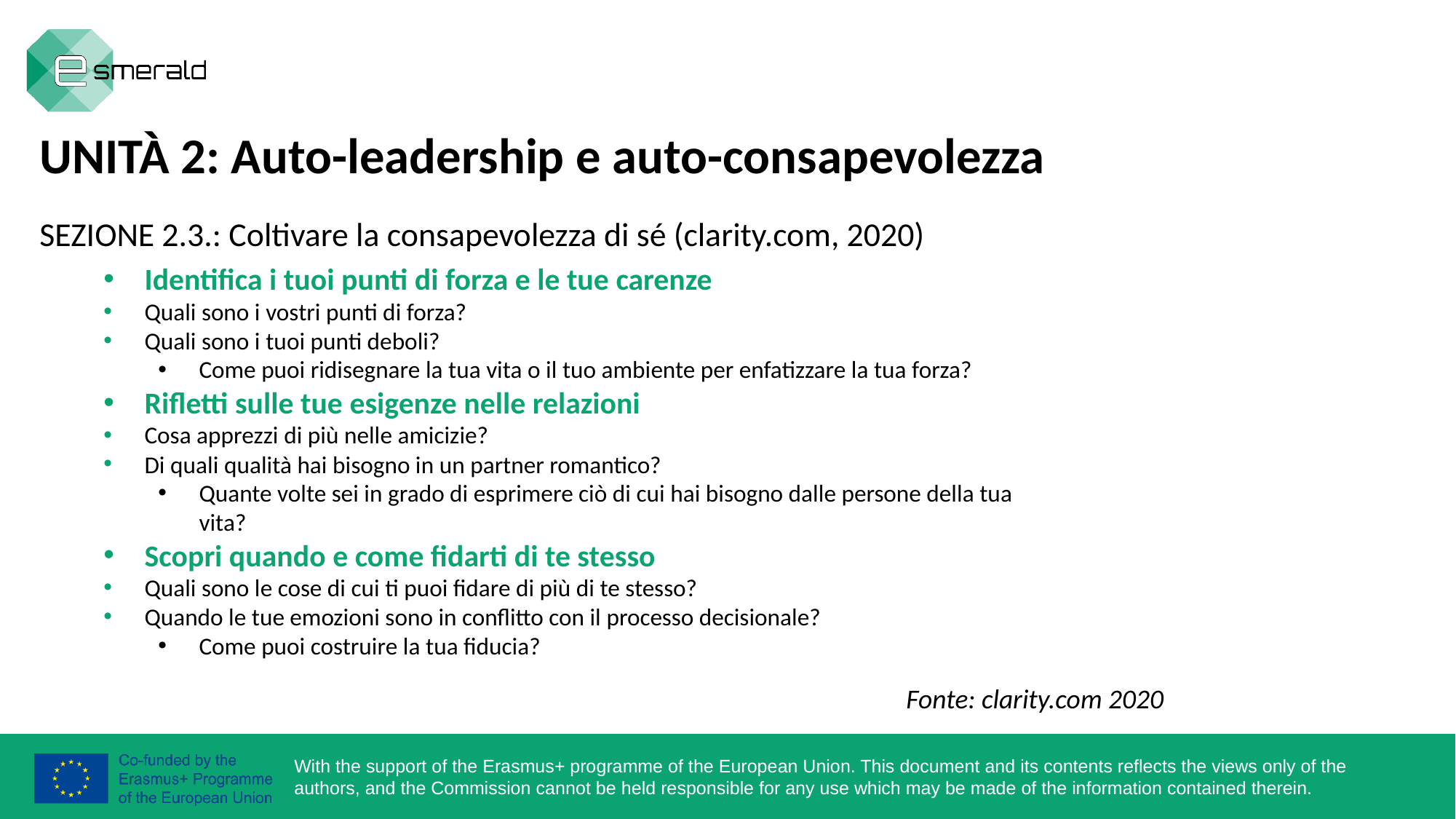

UNITÀ 2: Auto-leadership e auto-consapevolezza
SEZIONE 2.3.: Coltivare la consapevolezza di sé (clarity.com, 2020)
Identifica i tuoi punti di forza e le tue carenze
Quali sono i vostri punti di forza?
Quali sono i tuoi punti deboli?
Come puoi ridisegnare la tua vita o il tuo ambiente per enfatizzare la tua forza?
Rifletti sulle tue esigenze nelle relazioni
Cosa apprezzi di più nelle amicizie?
Di quali qualità hai bisogno in un partner romantico?
Quante volte sei in grado di esprimere ciò di cui hai bisogno dalle persone della tua vita?
Scopri quando e come fidarti di te stesso
Quali sono le cose di cui ti puoi fidare di più di te stesso?
Quando le tue emozioni sono in conflitto con il processo decisionale?
Come puoi costruire la tua fiducia?
Fonte: clarity.com 2020